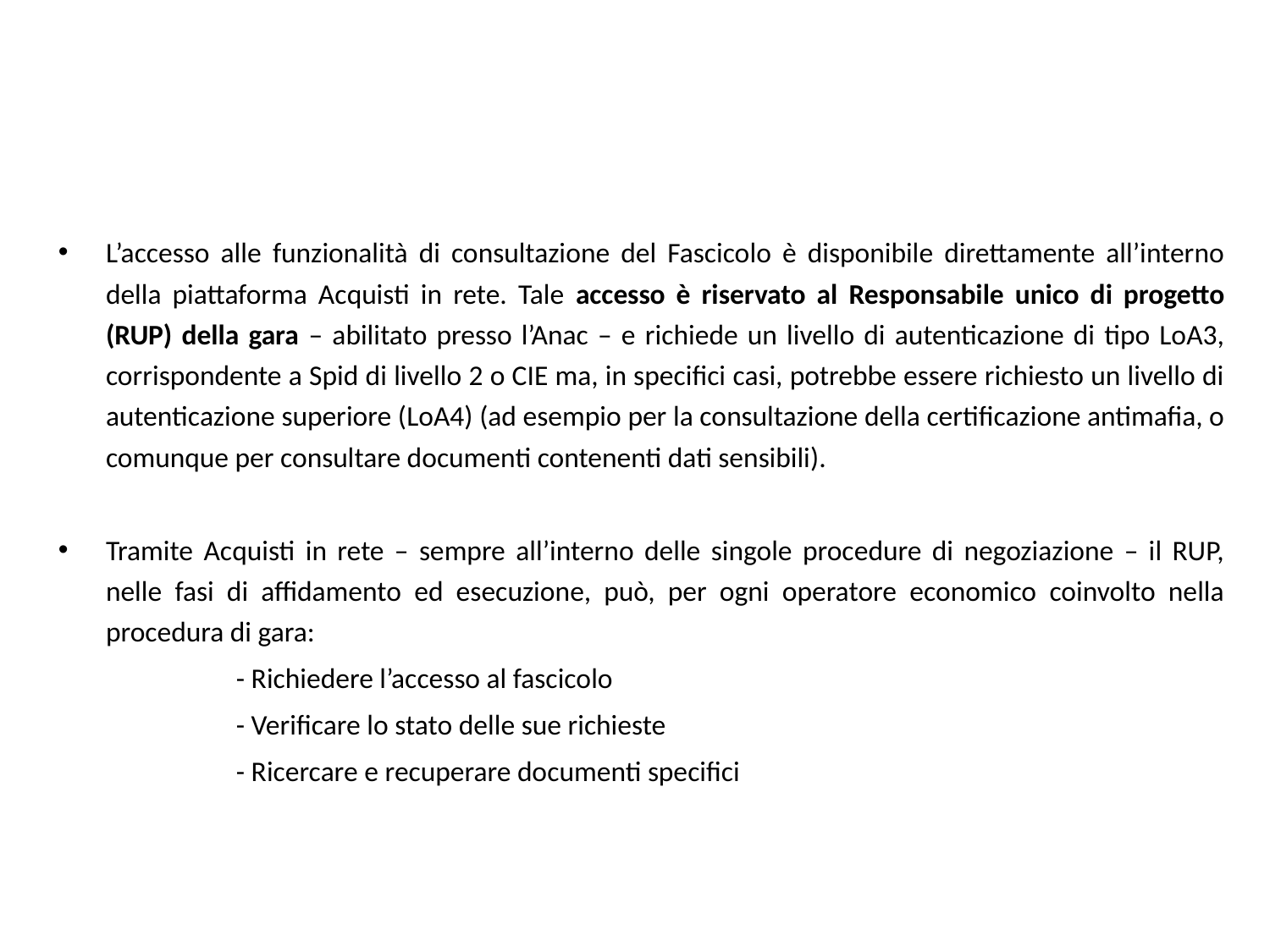

L’accesso alle funzionalità di consultazione del Fascicolo è disponibile direttamente all’interno della piattaforma Acquisti in rete. Tale accesso è riservato al Responsabile unico di progetto (RUP) della gara – abilitato presso l’Anac – e richiede un livello di autenticazione di tipo LoA3, corrispondente a Spid di livello 2 o CIE ma, in specifici casi, potrebbe essere richiesto un livello di autenticazione superiore (LoA4) (ad esempio per la consultazione della certificazione antimafia, o comunque per consultare documenti contenenti dati sensibili).

Tramite Acquisti in rete – sempre all’interno delle singole procedure di negoziazione – il RUP, nelle fasi di affidamento ed esecuzione, può, per ogni operatore economico coinvolto nella procedura di gara:
		- Richiedere l’accesso al fascicolo
		- Verificare lo stato delle sue richieste
		- Ricercare e recuperare documenti specifici